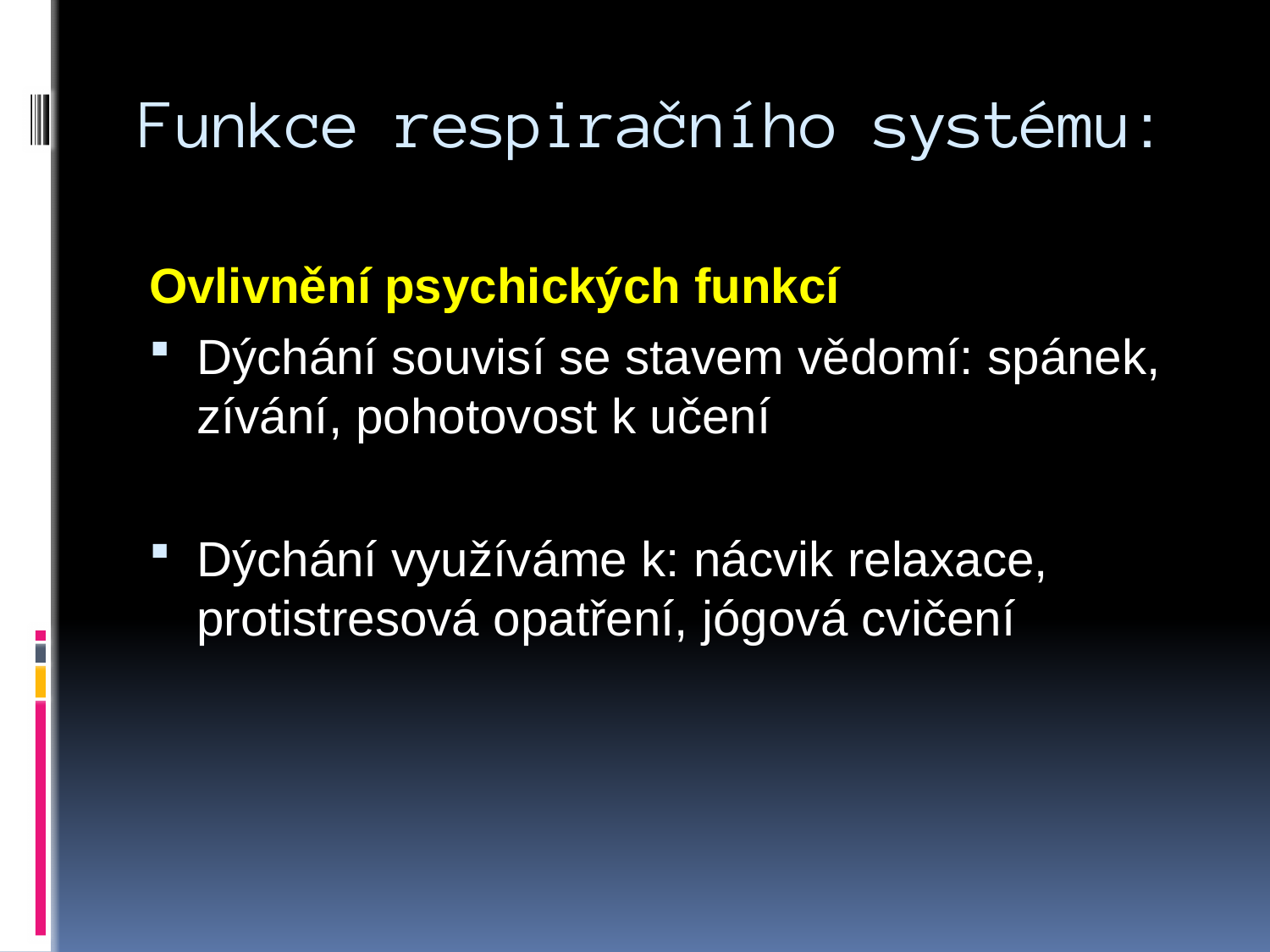

# Funkce respiračního systému:
Ovlivnění psychických funkcí
Dýchání souvisí se stavem vědomí: spánek, zívání, pohotovost k učení

Dýchání využíváme k: nácvik relaxace, protistresová opatření, jógová cvičení